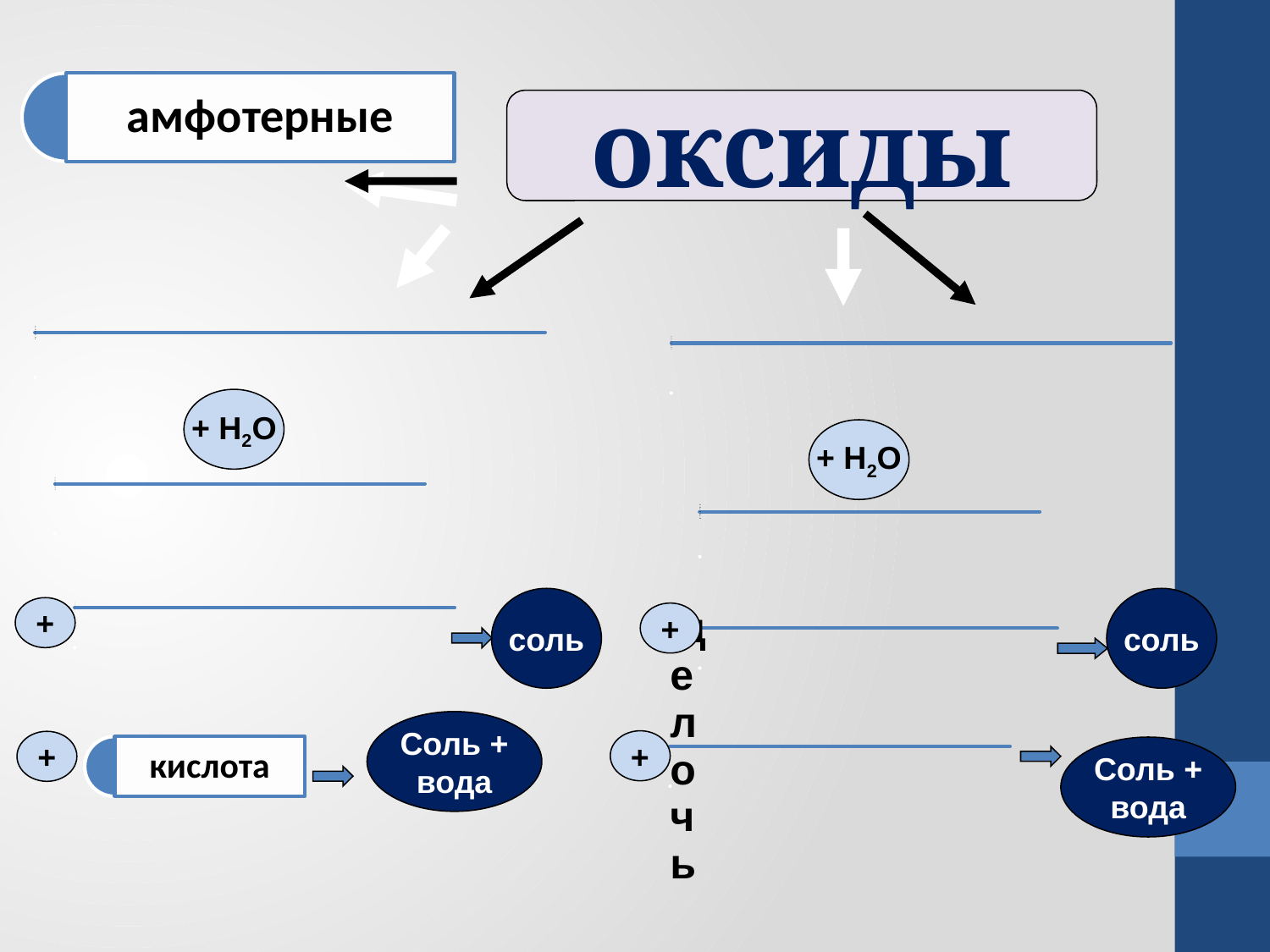

амфотерные
оксиды

основные
кислотные
+ H2O
+ H2O
основания
кислоты
кислотный оксид
соль
соль
+
+
основной оксид

Соль +
вода

+
+
кислота
Соль +
вода